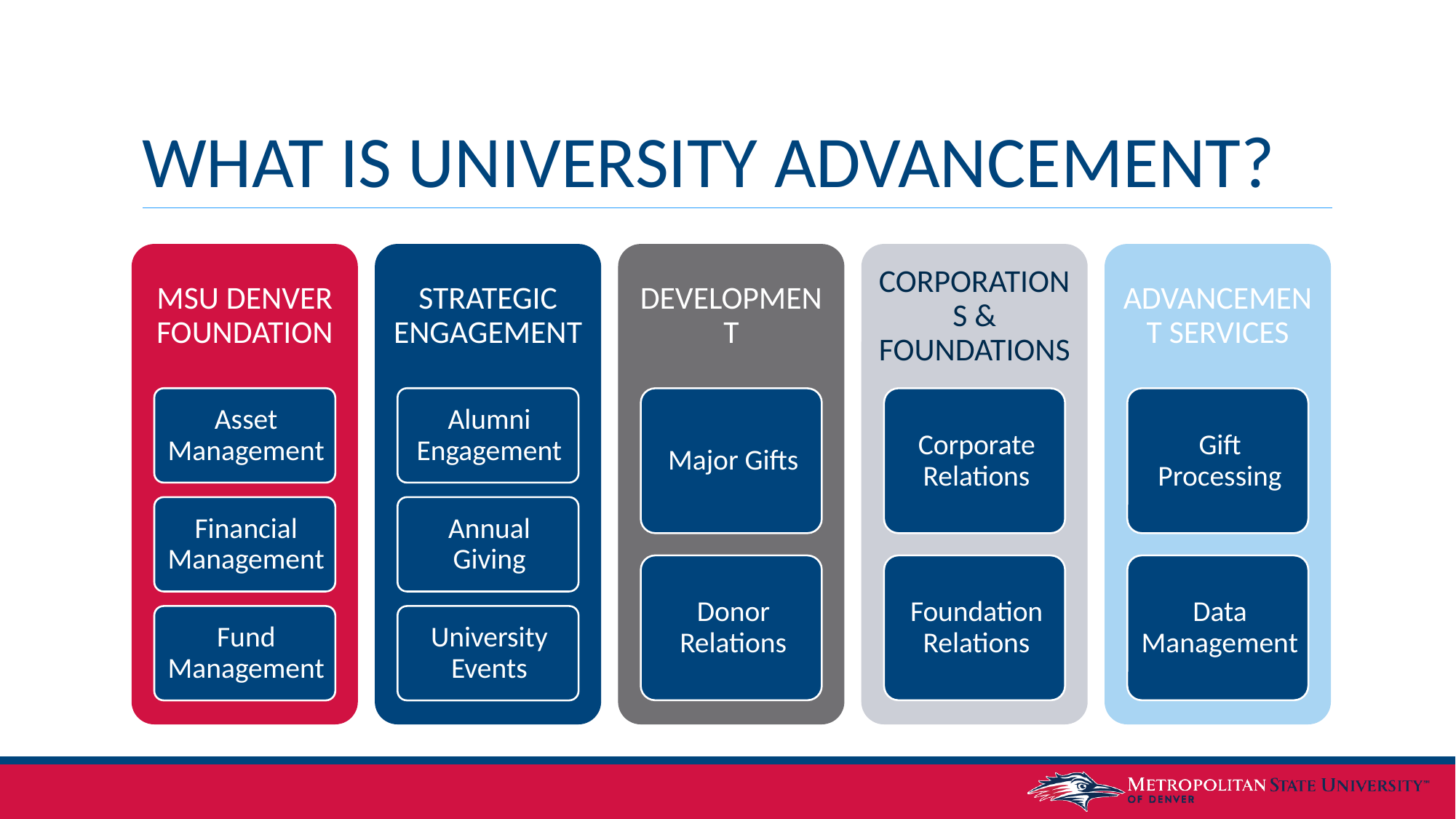

# WHAT IS UNIVERSITY ADVANCEMENT?
MSU DENVER FOUNDATION
Asset Management
Financial Management
Fund Management
STRATEGIC ENGAGEMENT
Alumni Engagement
Annual Giving
University Events
DEVELOPMENT
Major Gifts
Donor Relations
CORPORATIONS & FOUNDATIONS
Corporate Relations
Foundation Relations
ADVANCEMENT SERVICES
Gift Processing
Data Management